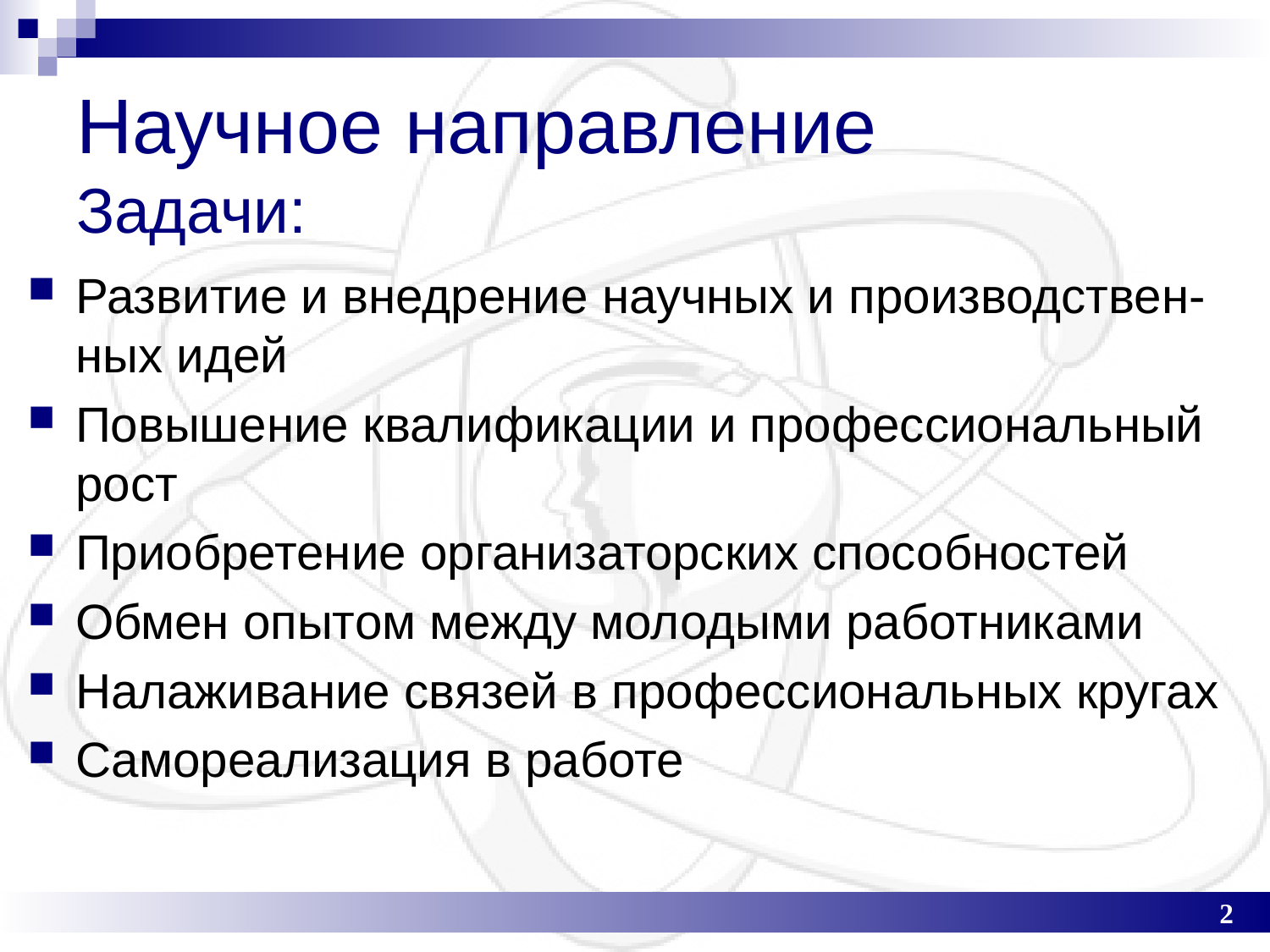

# Научное направление Задачи:
Развитие и внедрение научных и производствен-ных идей
Повышение квалификации и профессиональный рост
Приобретение организаторских способностей
Обмен опытом между молодыми работниками
Налаживание связей в профессиональных кругах
Самореализация в работе

2